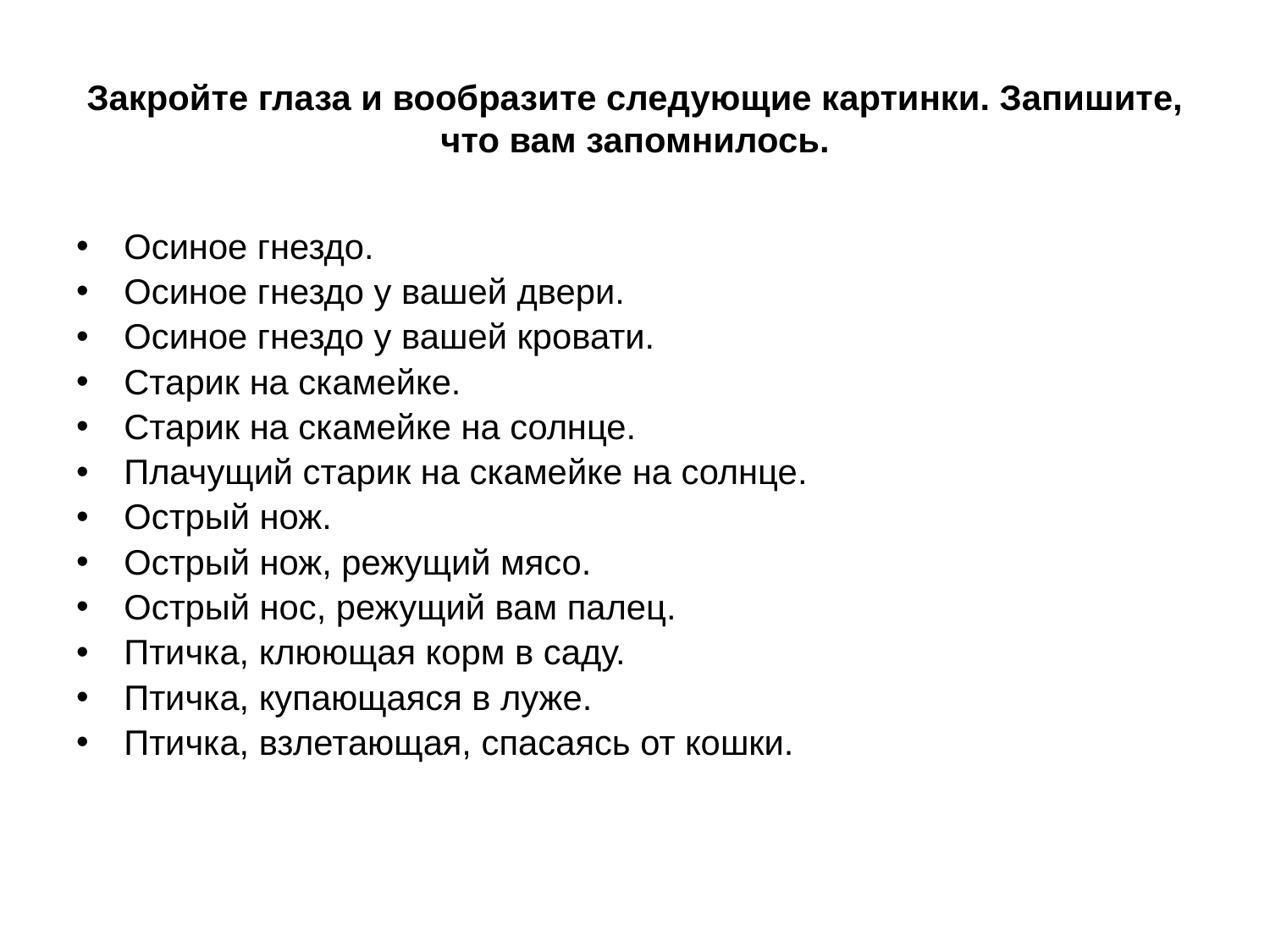

# Закройте глаза и вообразите следующие картинки. Запишите, что вам запомнилось.
Осиное гнездо.
Осиное гнездо у вашей двери.
Осиное гнездо у вашей кровати.
Старик на скамейке.
Старик на скамейке на солнце.
Плачущий старик на скамейке на солнце.
Острый нож.
Острый нож, режущий мясо.
Острый нос, режущий вам палец.
Птичка, клюющая корм в саду.
Птичка, купающаяся в луже.
Птичка, взлетающая, спасаясь от кошки.